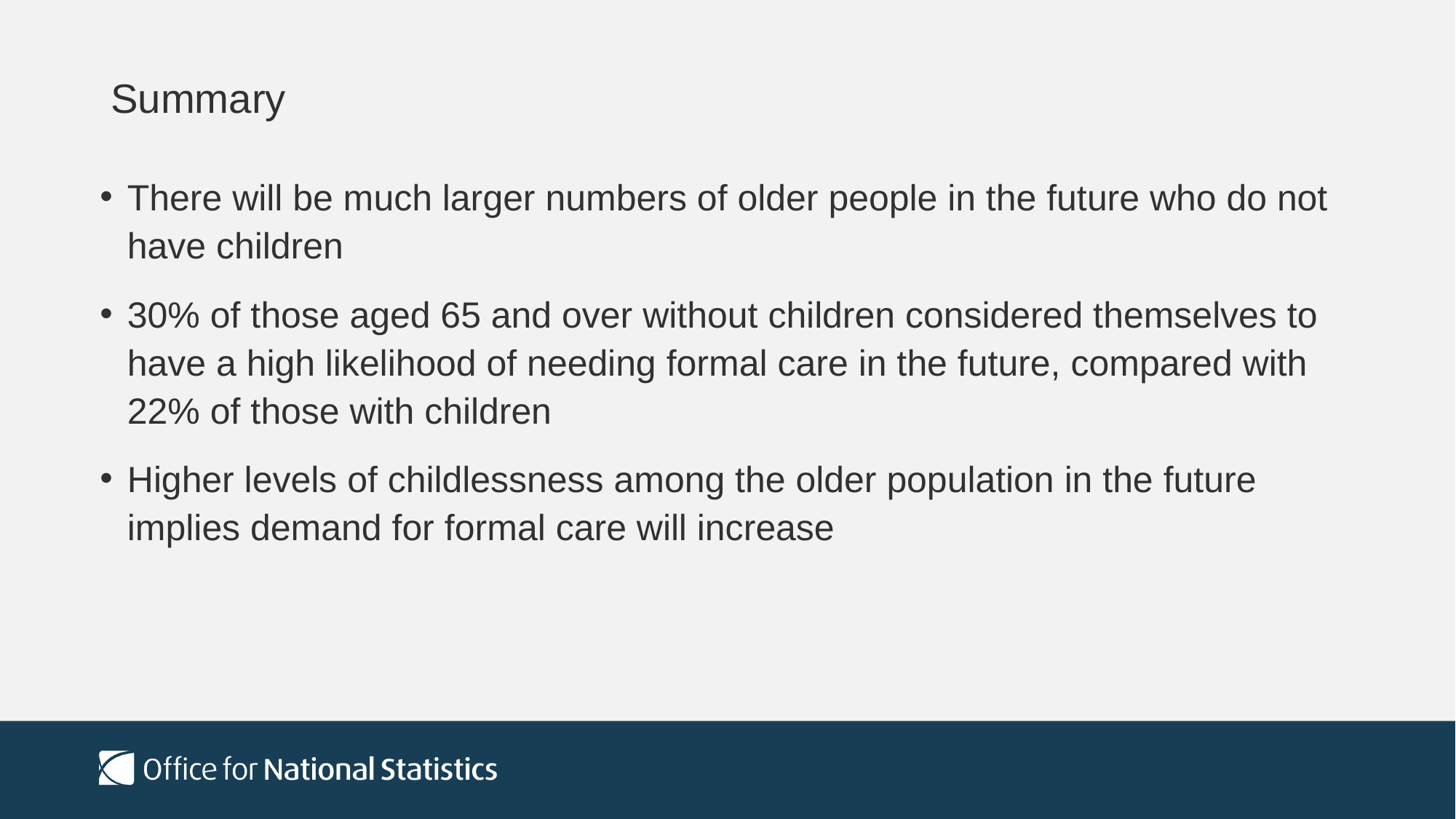

# Summary
There will be much larger numbers of older people in the future who do not have children
30% of those aged 65 and over without children considered themselves to have a high likelihood of needing formal care in the future, compared with 22% of those with children
Higher levels of childlessness among the older population in the future implies demand for formal care will increase